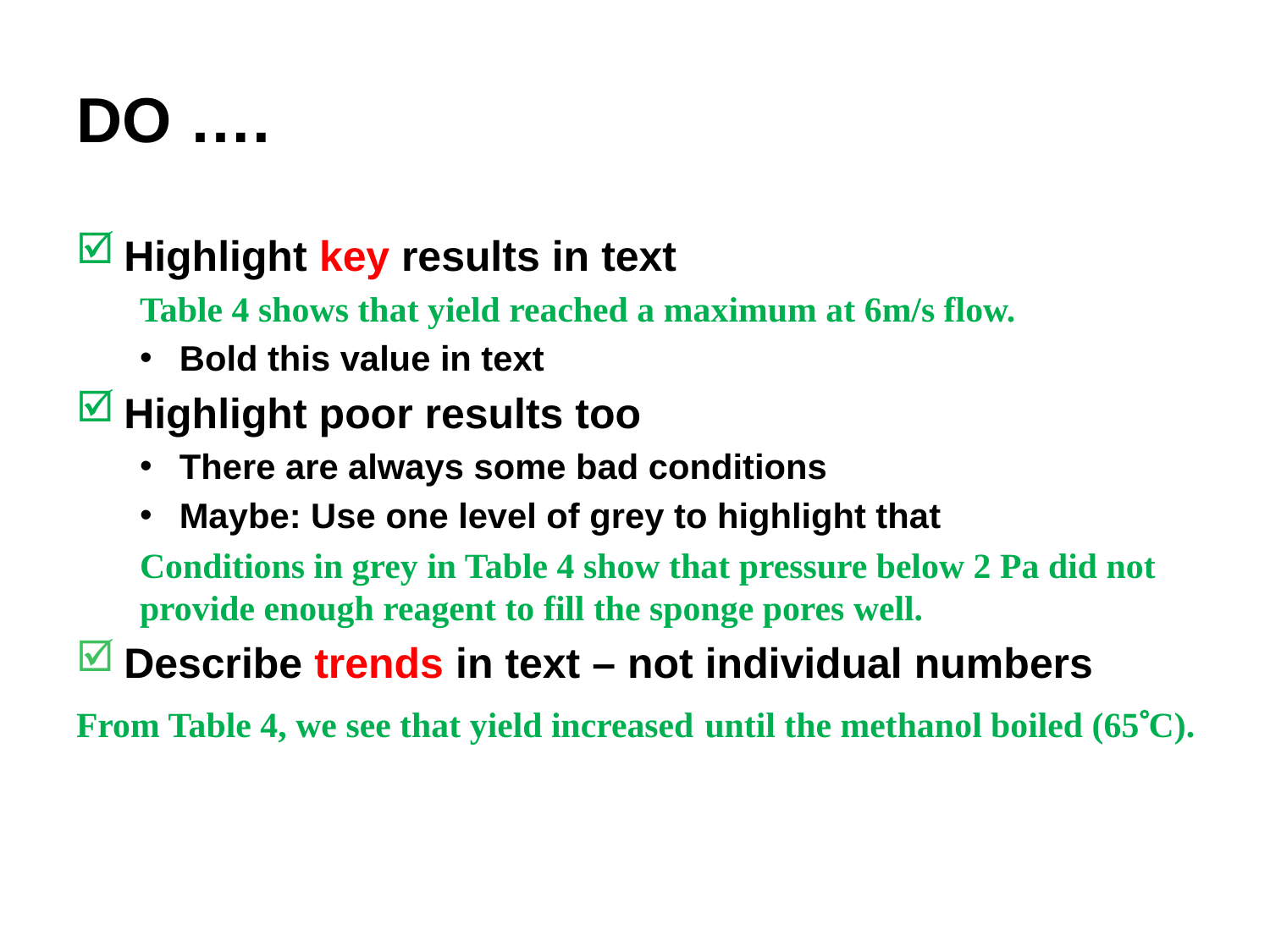

# DO ….
Highlight key results in text
Table 4 shows that yield reached a maximum at 6m/s flow.
Bold this value in text
Highlight poor results too
There are always some bad conditions
Maybe: Use one level of grey to highlight that
Conditions in grey in Table 4 show that pressure below 2 Pa did not provide enough reagent to fill the sponge pores well.
Describe trends in text – not individual numbers
From Table 4, we see that yield increased until the methanol boiled (65°C).